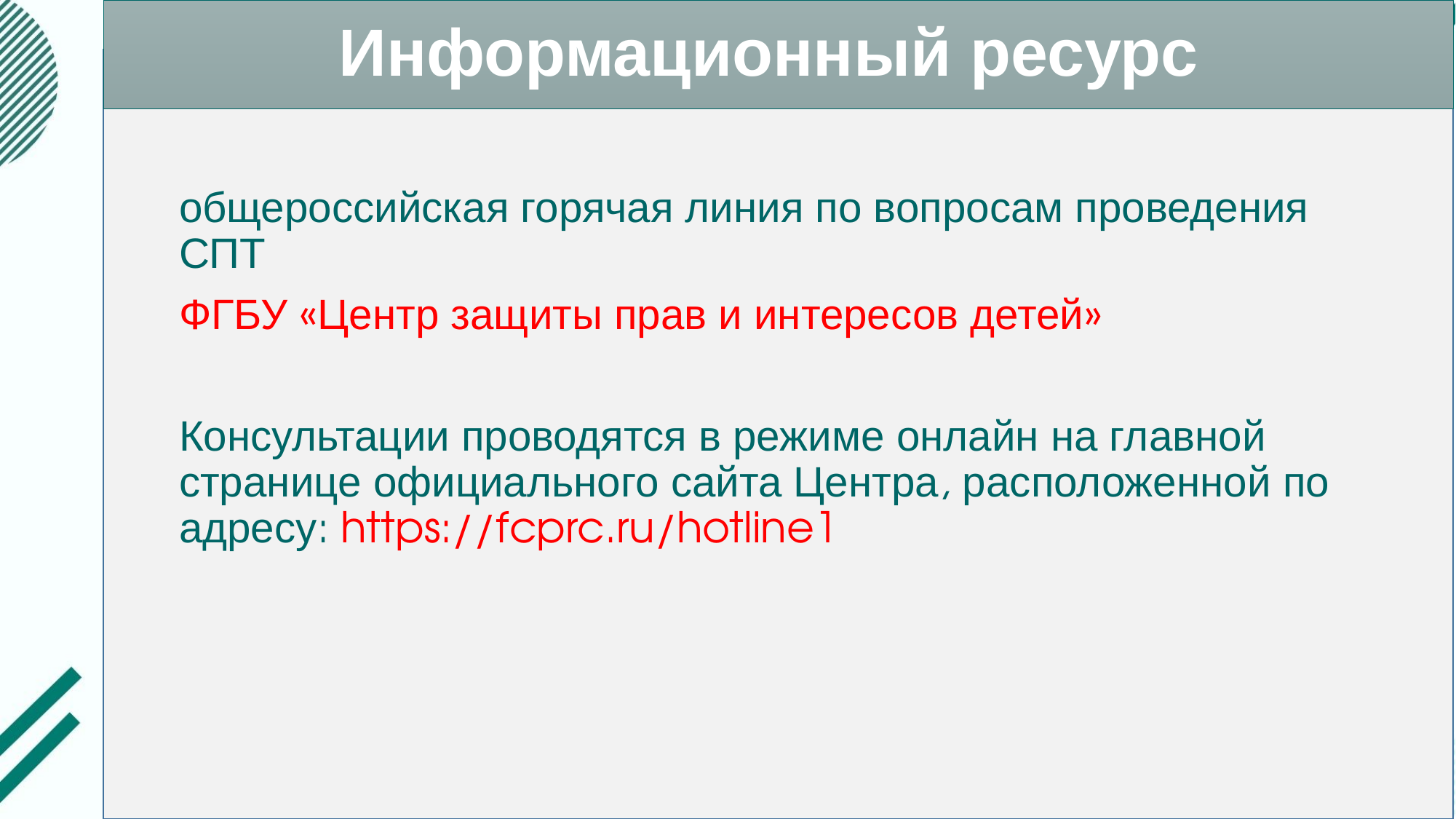

# Информационный ресурс

общероссийская горячая линия по вопросам проведения СПТ
ФГБУ «Центр защиты прав и интересов детей»

Консультации проводятся в режиме онлайн на главной странице официального сайта Центра, расположенной по адресу: https://fcprc.ru/hotline1